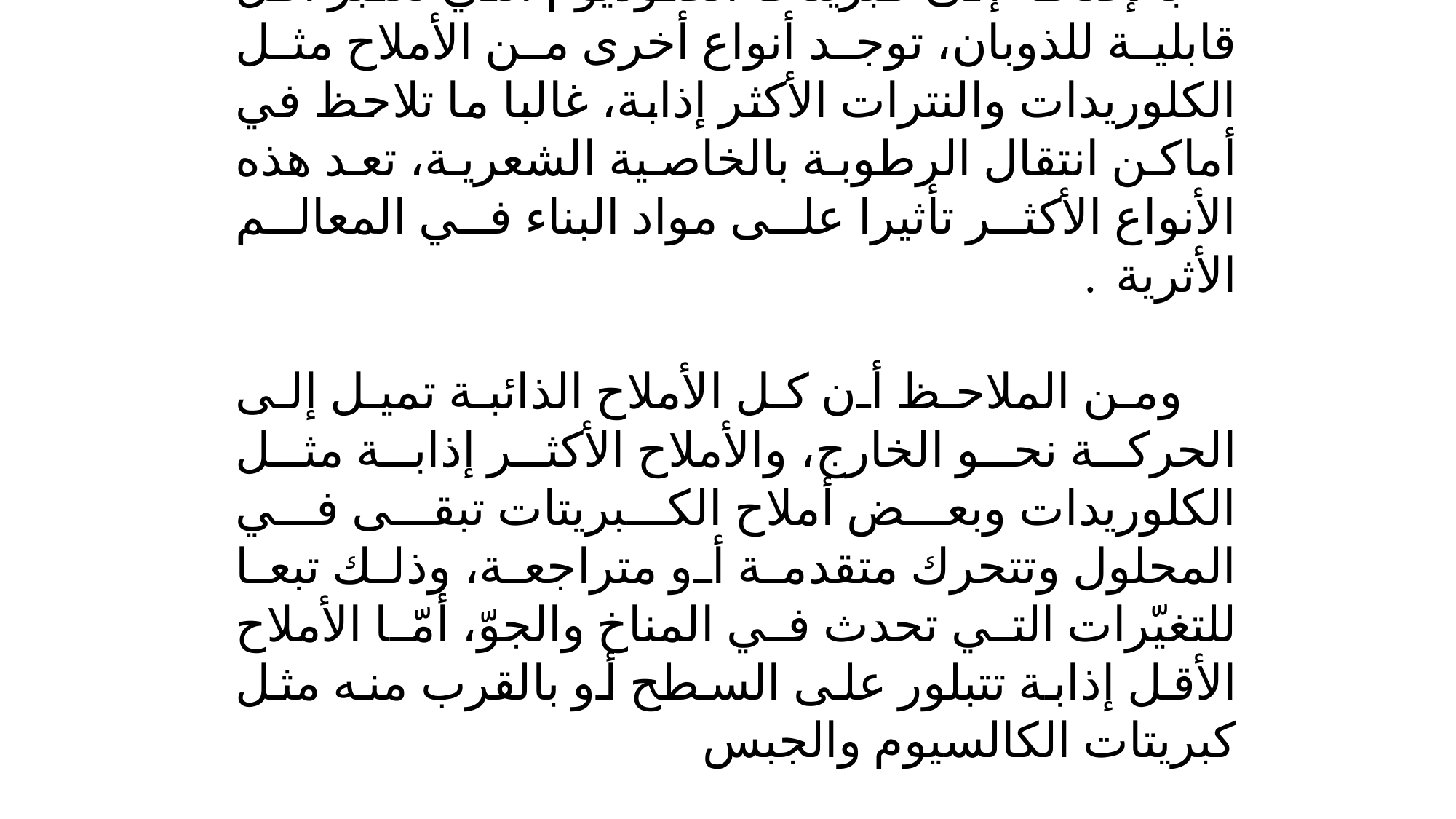

بالإضافة إلى كبريتات الصوديوم التي تعتبر أقل قابلية للذوبان، توجد أنواع أخرى من الأملاح مثل الكلوريدات والنترات الأكثر إذابة، غالبا ما تلاحظ في أماكن انتقال الرطوبة بالخاصية الشعرية، تعد هذه الأنواع الأكثر تأثيرا على مواد البناء في المعالم الأثرية  .

ومن الملاحظ أن كل الأملاح الذائبة تميل إلى الحركة نحو الخارج، والأملاح الأكثر إذابة مثل الكلوريدات وبعض أملاح الكبريتات تبقى في المحلول وتتحرك متقدمة أو متراجعة، وذلك تبعا للتغيّرات التي تحدث في المناخ والجوّ، أمّا الأملاح الأقل إذابة تتبلور على السطح أو بالقرب منه مثل كبريتات الكالسيوم والجبس